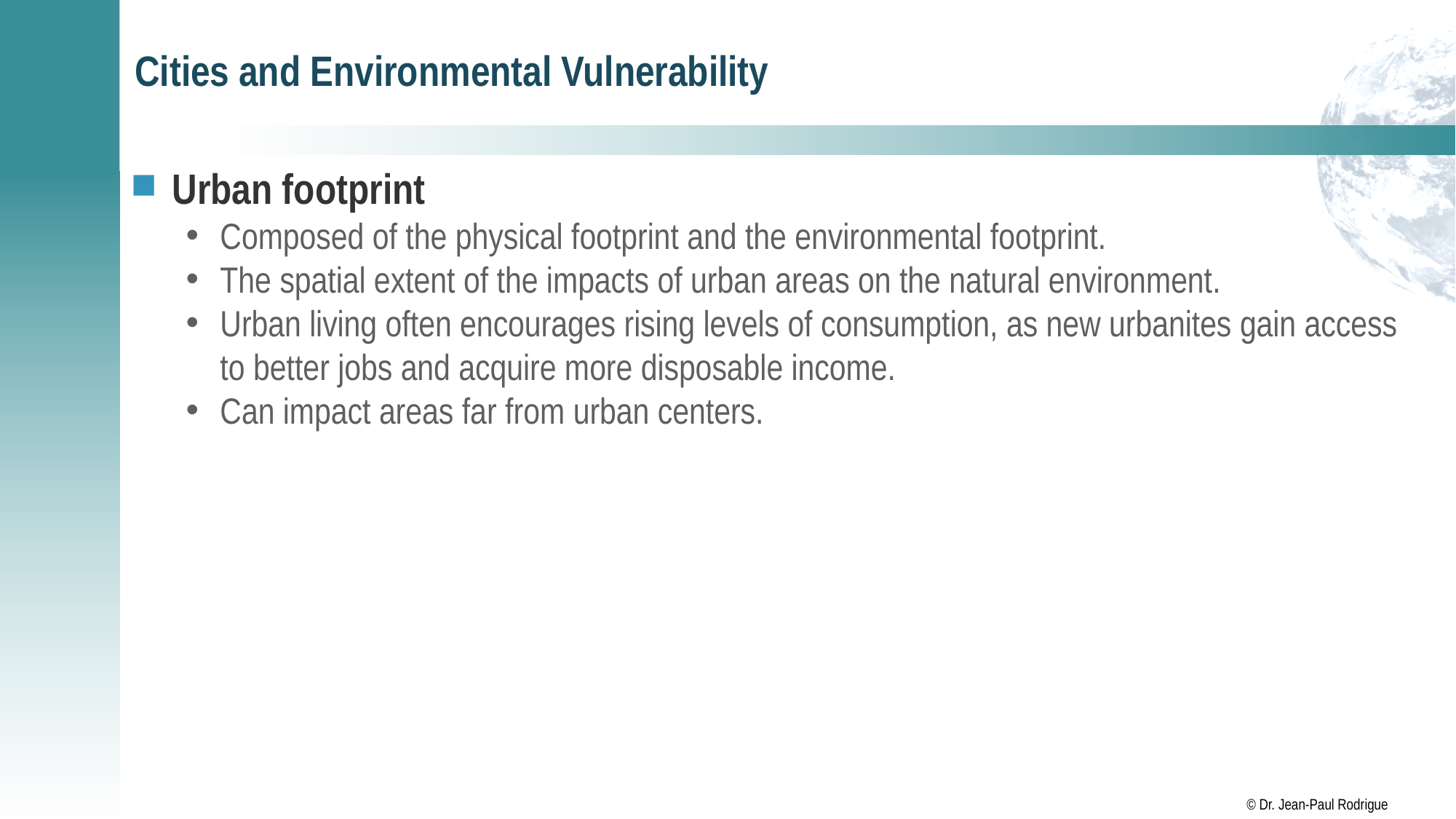

# Cities and Environmental Vulnerability
Urban footprint
Composed of the physical footprint and the environmental footprint.
The spatial extent of the impacts of urban areas on the natural environment.
Urban living often encourages rising levels of consumption, as new urbanites gain access to better jobs and acquire more disposable income.
Can impact areas far from urban centers.